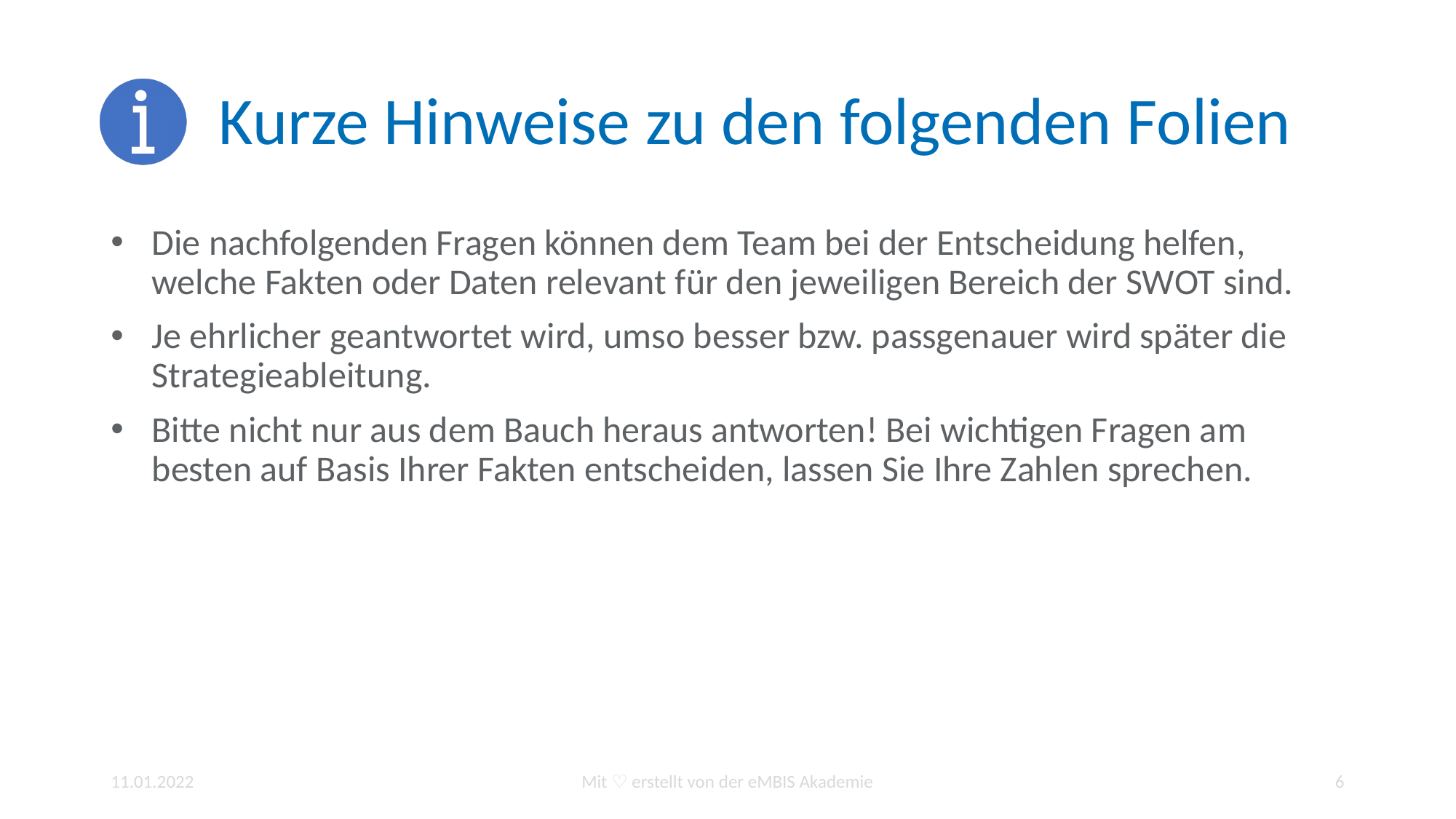

# Kurze Hinweise zu den folgenden Folien
Die nachfolgenden Fragen können dem Team bei der Entscheidung helfen, welche Fakten oder Daten relevant für den jeweiligen Bereich der SWOT sind.
Je ehrlicher geantwortet wird, umso besser bzw. passgenauer wird später die Strategieableitung.
Bitte nicht nur aus dem Bauch heraus antworten! Bei wichtigen Fragen am besten auf Basis Ihrer Fakten entscheiden, lassen Sie Ihre Zahlen sprechen.
11.01.2022
Mit ♡ erstellt von der eMBIS Akademie
6